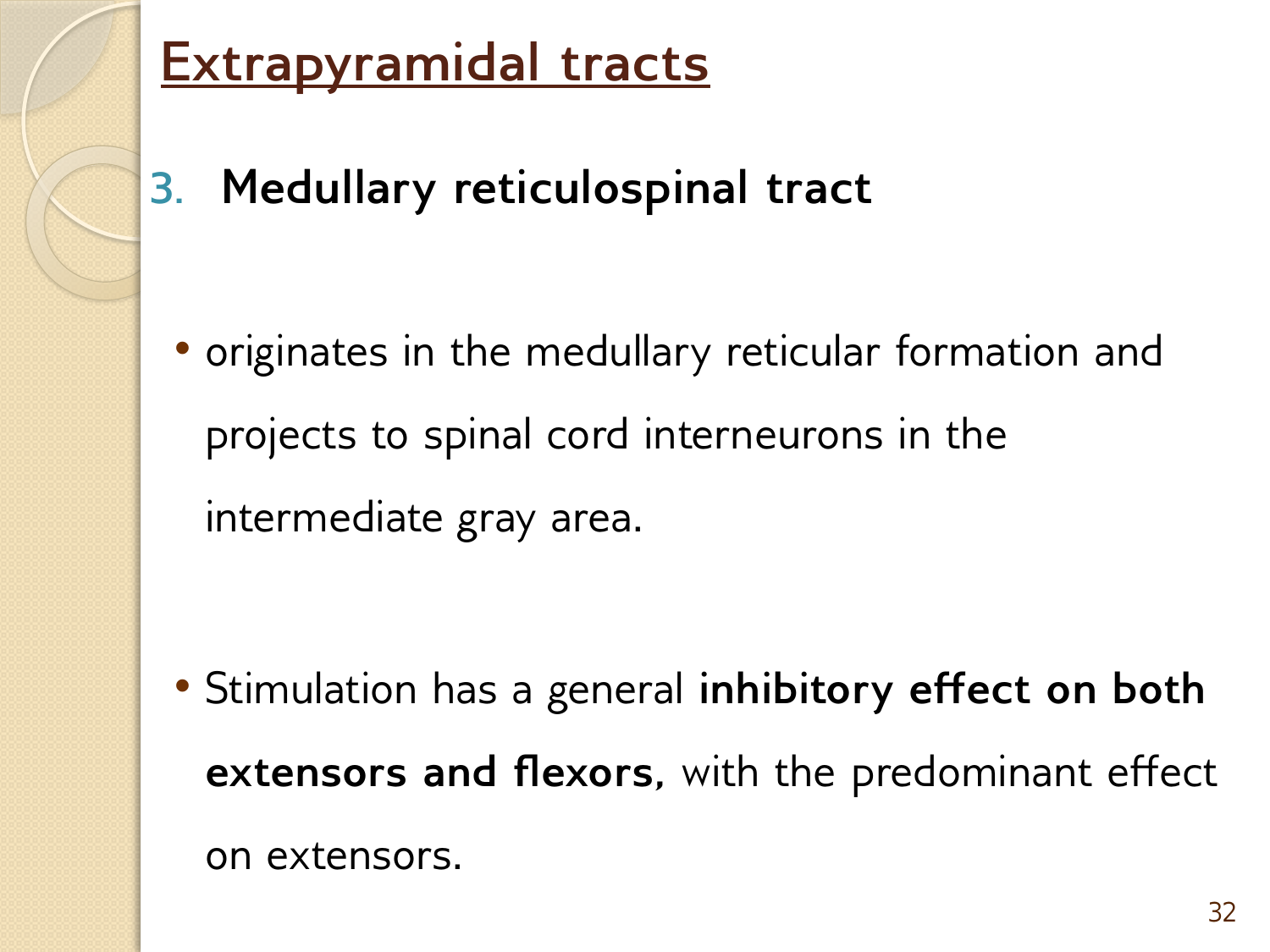

# Extrapyramidal tracts
Medullary reticulospinal tract

originates in the medullary reticular formation and projects to spinal cord interneurons in the intermediate gray area.

Stimulation has a general inhibitory effect on both extensors and flexors, with the predominant effect on extensors.
32